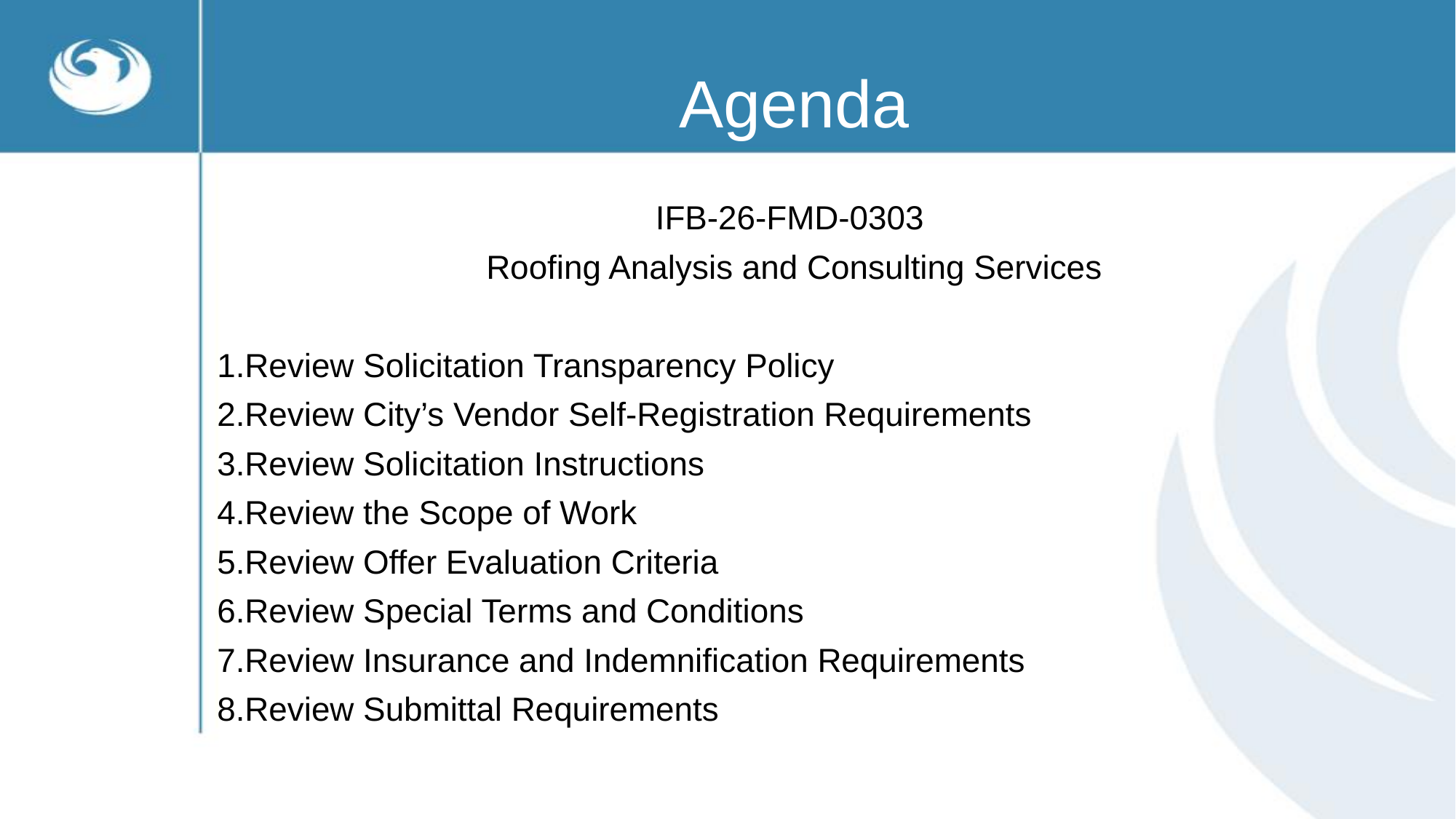

# Agenda
IFB-26-FMD-0303
Roofing Analysis and Consulting Services

Review Solicitation Transparency Policy
Review City’s Vendor Self-Registration Requirements
Review Solicitation Instructions
Review the Scope of Work
Review Offer Evaluation Criteria
Review Special Terms and Conditions
Review Insurance and Indemnification Requirements
Review Submittal Requirements